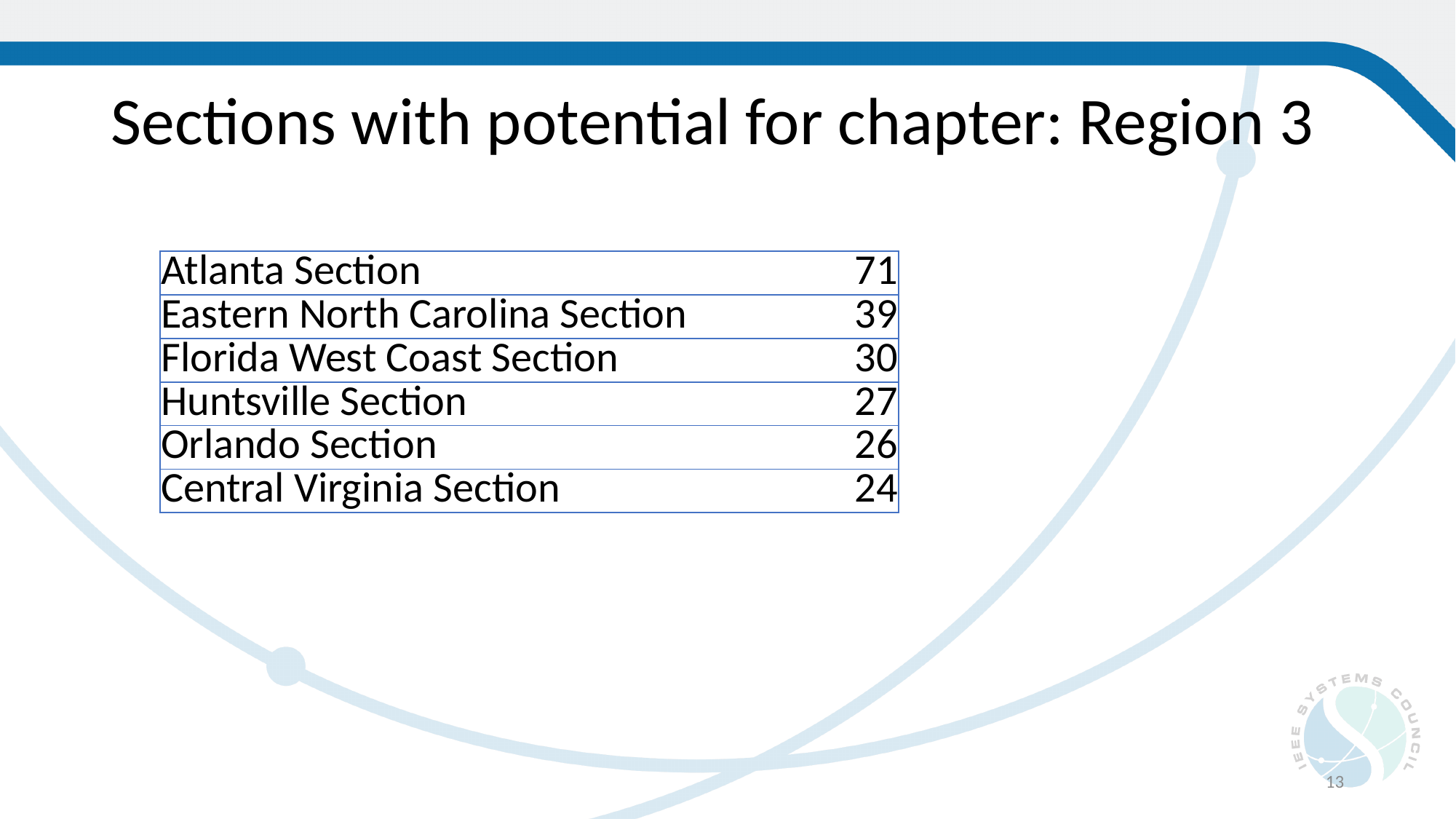

# Sections with potential for chapter: Region 3
| Atlanta Section | 71 |
| --- | --- |
| Eastern North Carolina Section | 39 |
| Florida West Coast Section | 30 |
| Huntsville Section | 27 |
| Orlando Section | 26 |
| Central Virginia Section | 24 |
13